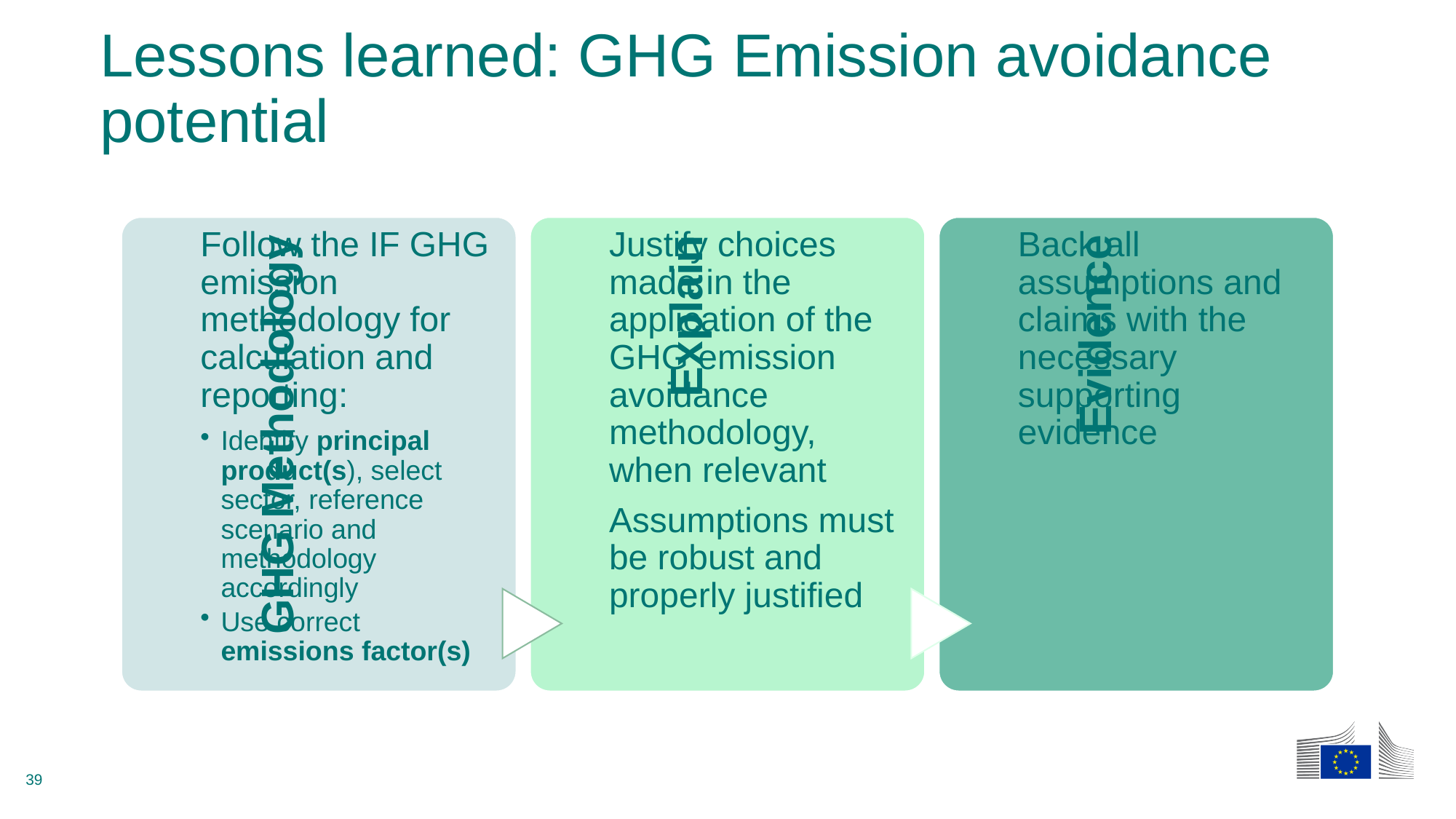

# Lessons learned: GHG Emission avoidance potential
GHG Methodology
Follow the IF GHG emission methodology for calculation and reporting:
Identify principal product(s), select sector, reference scenario and methodology accordingly
Use correct emissions factor(s)
Explain
Justify choices made in the application of the GHG emission avoidance methodology, when relevant
Assumptions must be robust and properly justified
Evidence
Back all assumptions and claims with the necessary supporting evidence